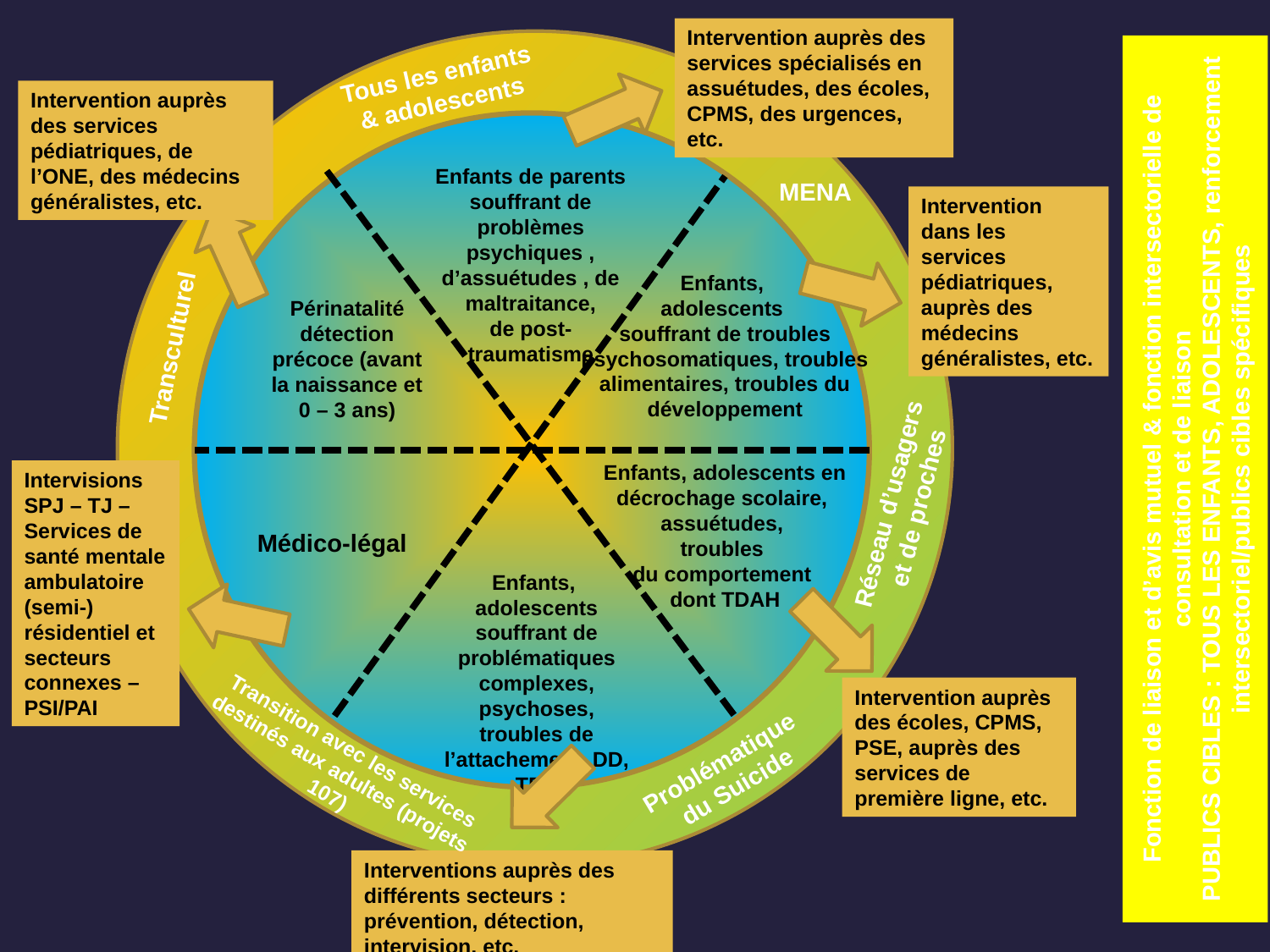

Intervention auprès des services spécialisés en assuétudes, des écoles, CPMS, des urgences, etc.

Fonction de liaison et d’avis mutuel & fonction intersectorielle de consultation et de liaison
PUBLICS CIBLES : TOUS LES ENFANTS, ADOLESCENTS, renforcement intersectoriel/publics cibles spécifiques
Tous les enfants & adolescents

Intervention auprès des services pédiatriques, de l’ONE, des médecins généralistes, etc.

Enfants de parents souffrant de problèmes psychiques , d’assuétudes , de maltraitance,
de post-
traumatisme
MENA
Intervention dans les services pédiatriques, auprès des médecins généralistes, etc.

Enfants,
adolescents
souffrant de troubles psychosomatiques, troubles alimentaires, troubles du développement
Périnatalité détection précoce (avant la naissance et 0 – 3 ans)
Transculturel
Enfants, adolescents en décrochage scolaire,
assuétudes,
troubles
du comportement
dont TDAH
Intervisions SPJ – TJ – Services de santé mentale ambulatoire (semi-) résidentiel et secteurs connexes – PSI/PAI
Réseau d’usagers
et de proches
Médico-légal
Enfants,
adolescents souffrant de problématiques complexes, psychoses, troubles de l’attachement, DD, TED

Intervention auprès des écoles, CPMS, PSE, auprès des services de première ligne, etc.
Transition avec les services destinés aux adultes (projets 107)
Problématique
du Suicide

Interventions auprès des différents secteurs : prévention, détection, intervision, etc.